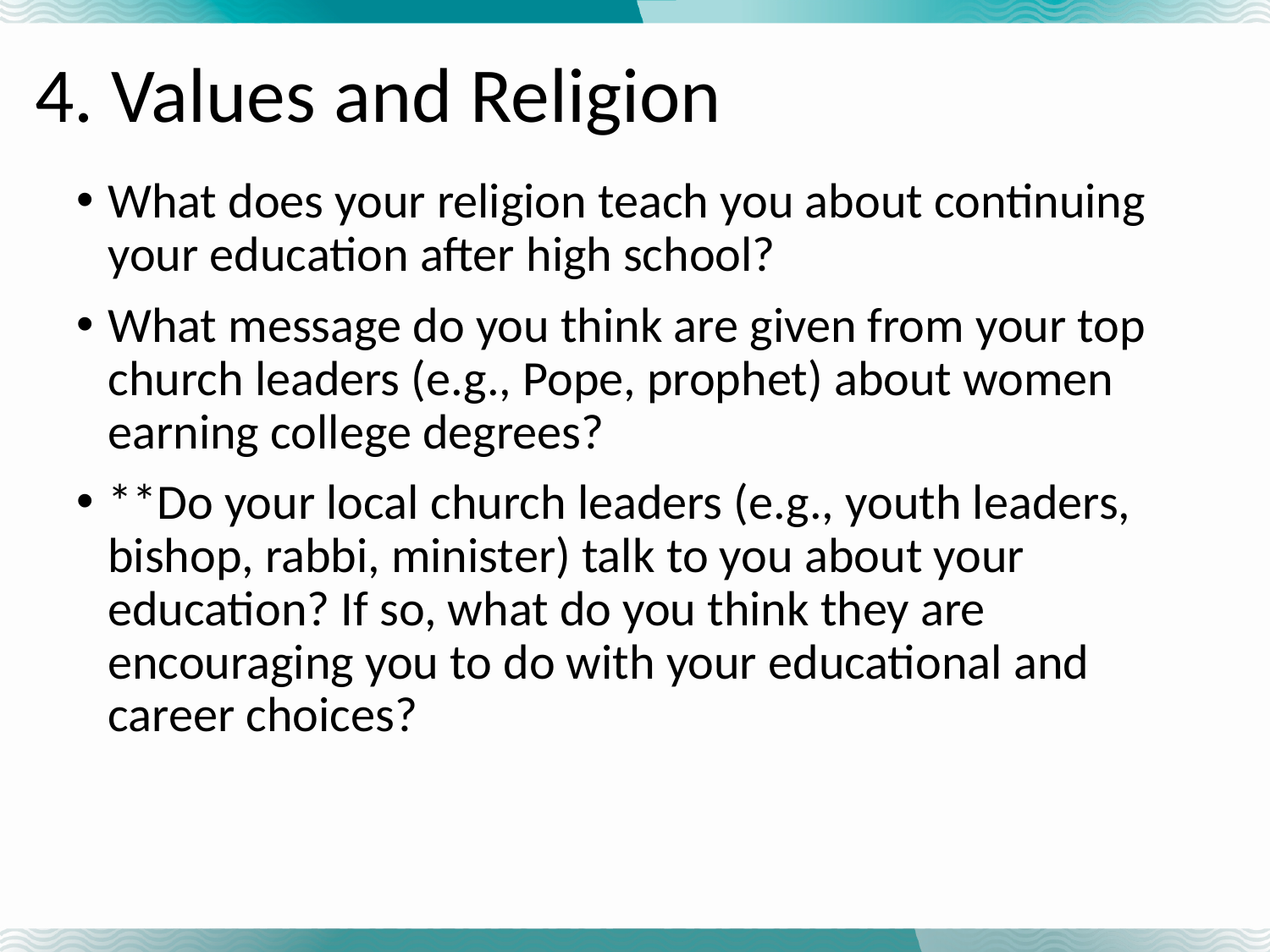

# 4. Values and Religion
What does your religion teach you about continuing your education after high school?
What message do you think are given from your top church leaders (e.g., Pope, prophet) about women earning college degrees?
**Do your local church leaders (e.g., youth leaders, bishop, rabbi, minister) talk to you about your education? If so, what do you think they are encouraging you to do with your educational and career choices?